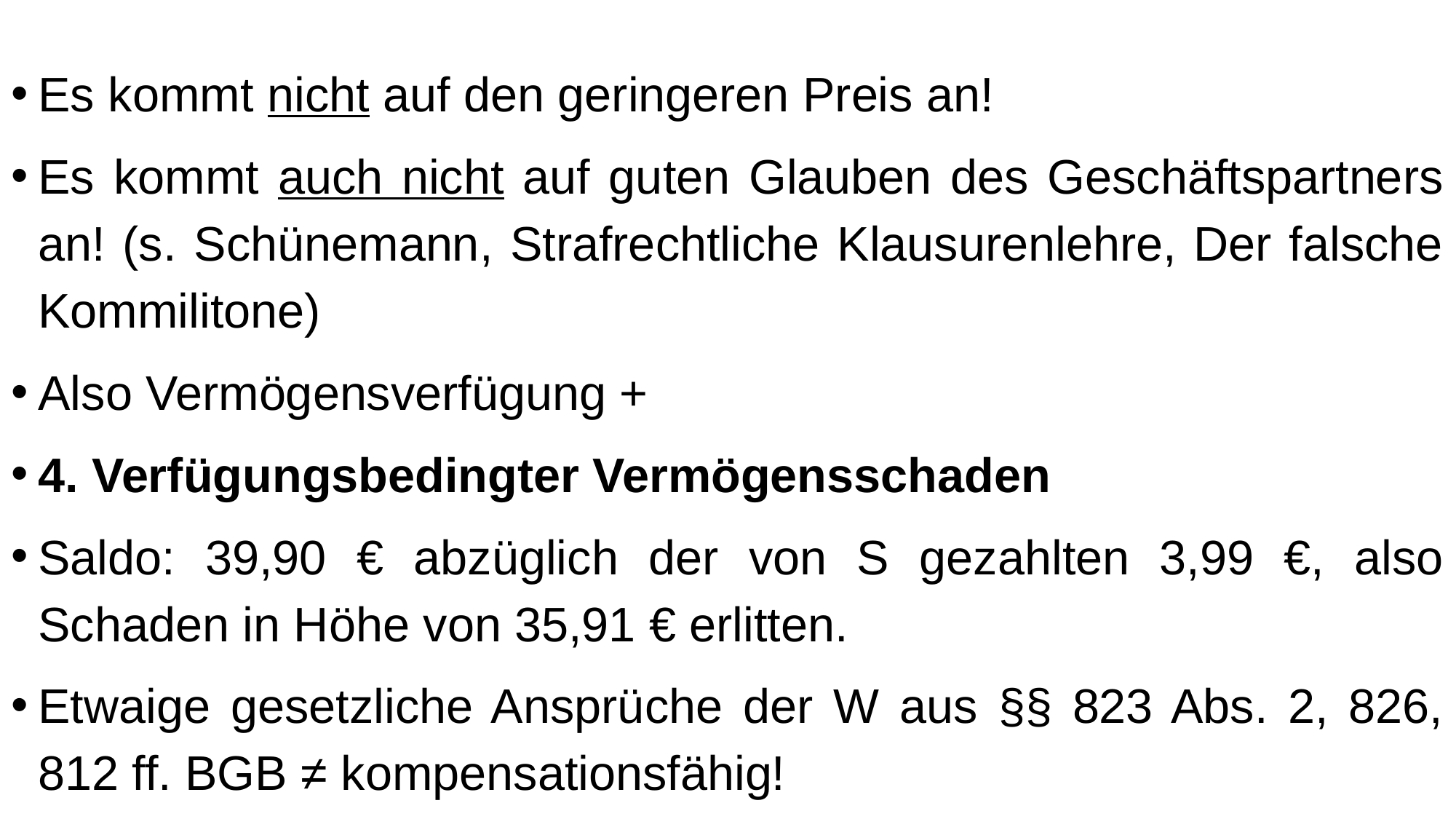

Es kommt nicht auf den geringeren Preis an!
Es kommt auch nicht auf guten Glauben des Geschäftspartners an! (s. Schünemann, Strafrechtliche Klausurenlehre, Der falsche Kommilitone)
Also Vermögensverfügung +
4. Verfügungsbedingter Vermögensschaden
Saldo: 39,90 € abzüglich der von S gezahlten 3,99 €, also Schaden in Höhe von 35,91 € erlitten.
Etwaige gesetzliche Ansprüche der W aus §§ 823 Abs. 2, 826, 812 ff. BGB ≠ kompensationsfähig!